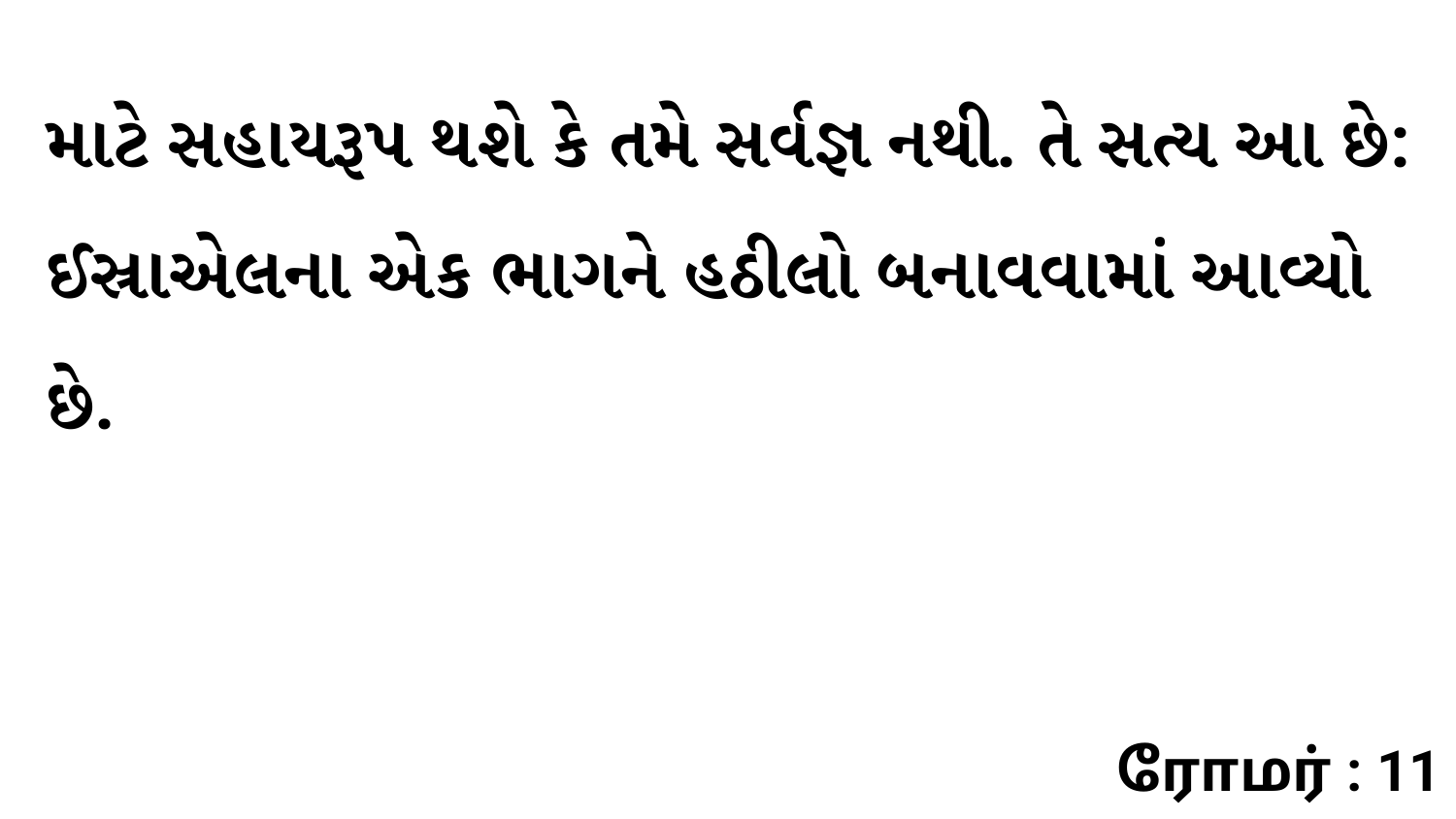

માટે સહાયરૂપ થશે કે તમે સર્વજ્ઞ નથી. તે સત્ય આ છે: ઈસ્રાએલના એક ભાગને હઠીલો બનાવવામાં આવ્યો છે.
ரோமர் : 11